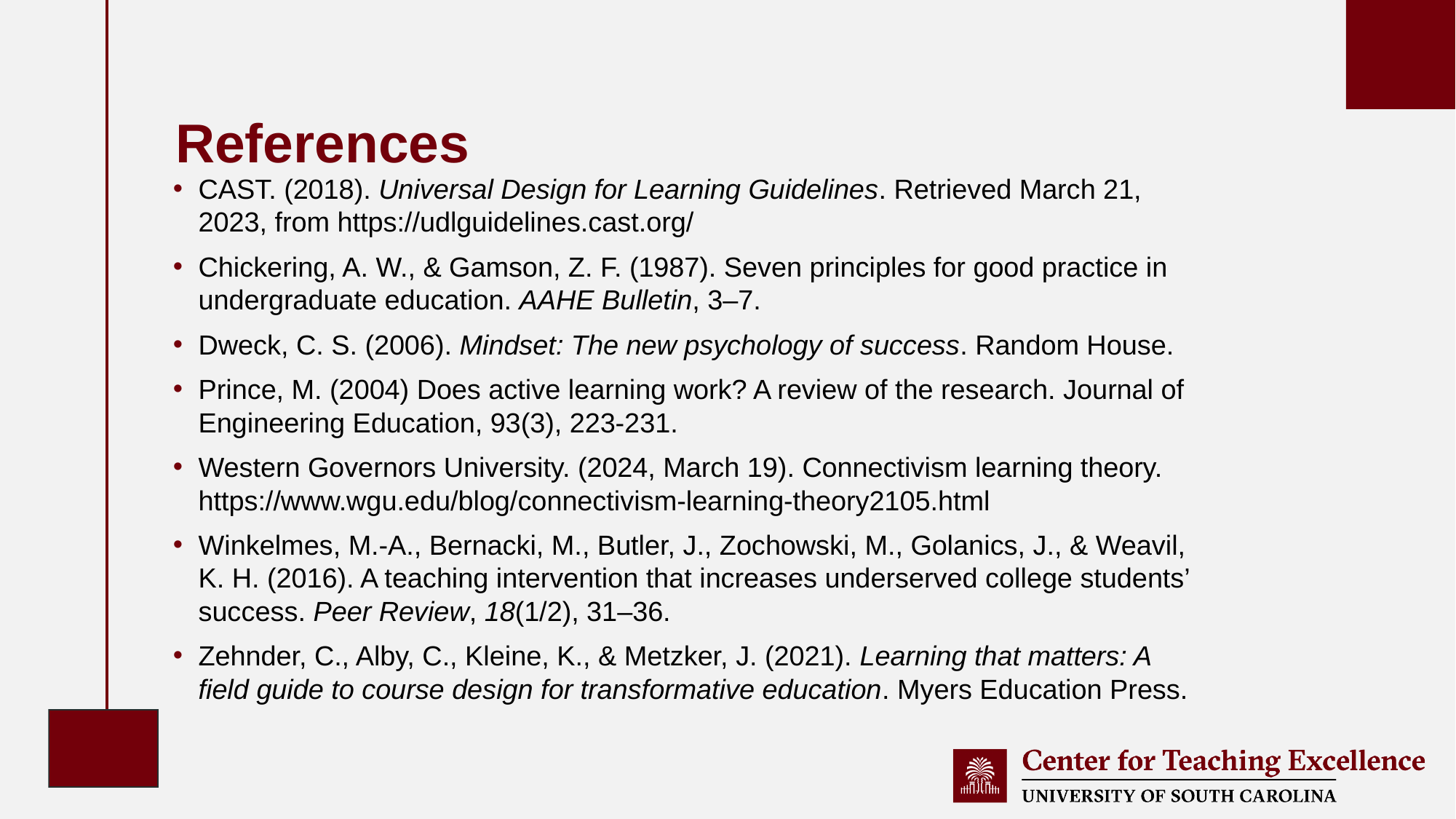

# References
CAST. (2018). Universal Design for Learning Guidelines. Retrieved March 21, 2023, from https://udlguidelines.cast.org/
Chickering, A. W., & Gamson, Z. F. (1987). Seven principles for good practice in undergraduate education. AAHE Bulletin, 3–7.
Dweck, C. S. (2006). Mindset: The new psychology of success. Random House.
Prince, M. (2004) Does active learning work? A review of the research. Journal of Engineering Education, 93(3), 223-231.
Western Governors University. (2024, March 19). Connectivism learning theory. https://www.wgu.edu/blog/connectivism-learning-theory2105.html
Winkelmes, M.-A., Bernacki, M., Butler, J., Zochowski, M., Golanics, J., & Weavil, K. H. (2016). A teaching intervention that increases underserved college students’ success. Peer Review, 18(1/2), 31–36.
Zehnder, C., Alby, C., Kleine, K., & Metzker, J. (2021). Learning that matters: A field guide to course design for transformative education. Myers Education Press.